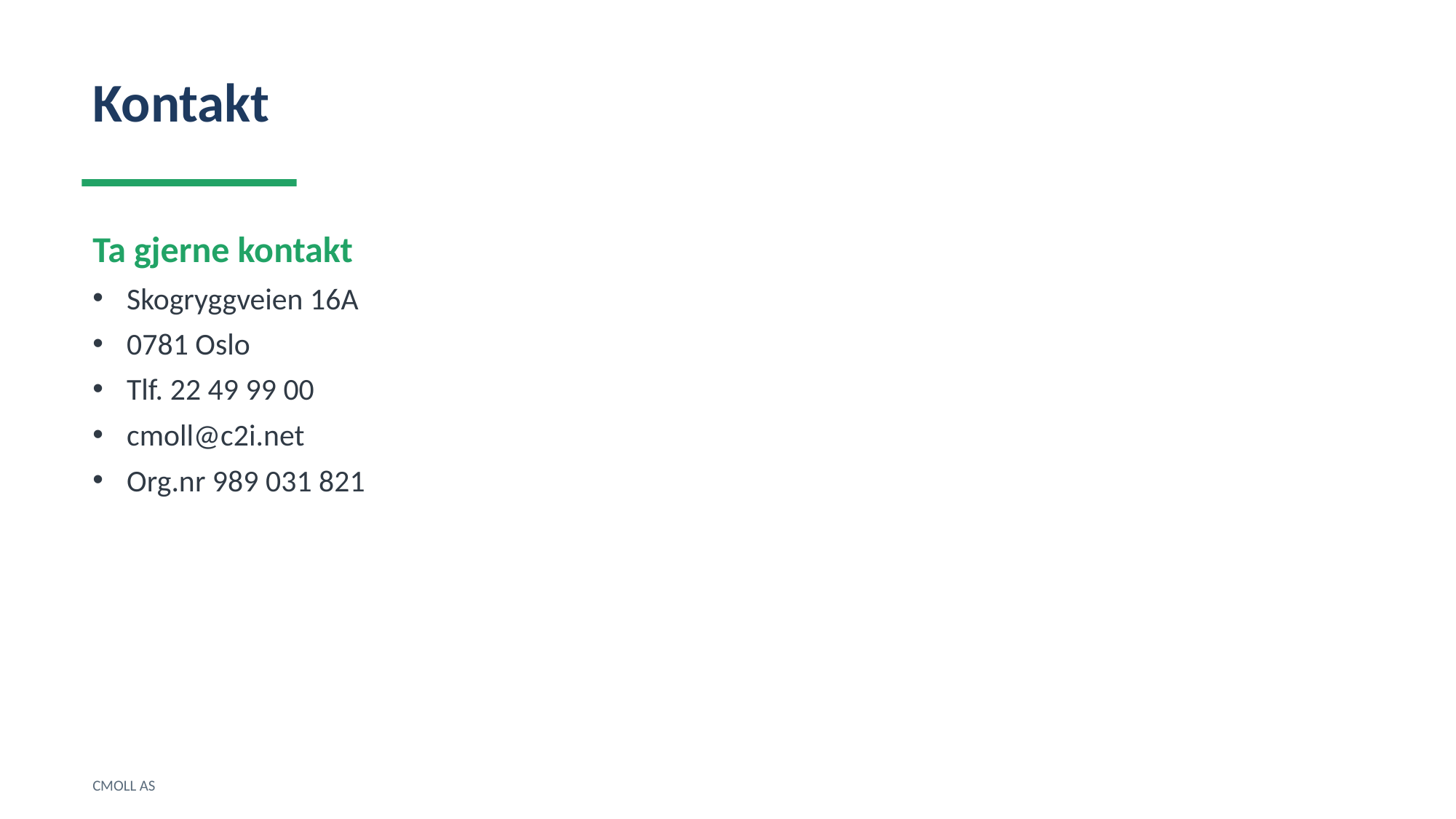

Kontakt

Ta gjerne kontakt
Skogryggveien 16A
0781 Oslo
Tlf. 22 49 99 00
cmoll@c2i.net
Org.nr 989 031 821
CMOLL AS